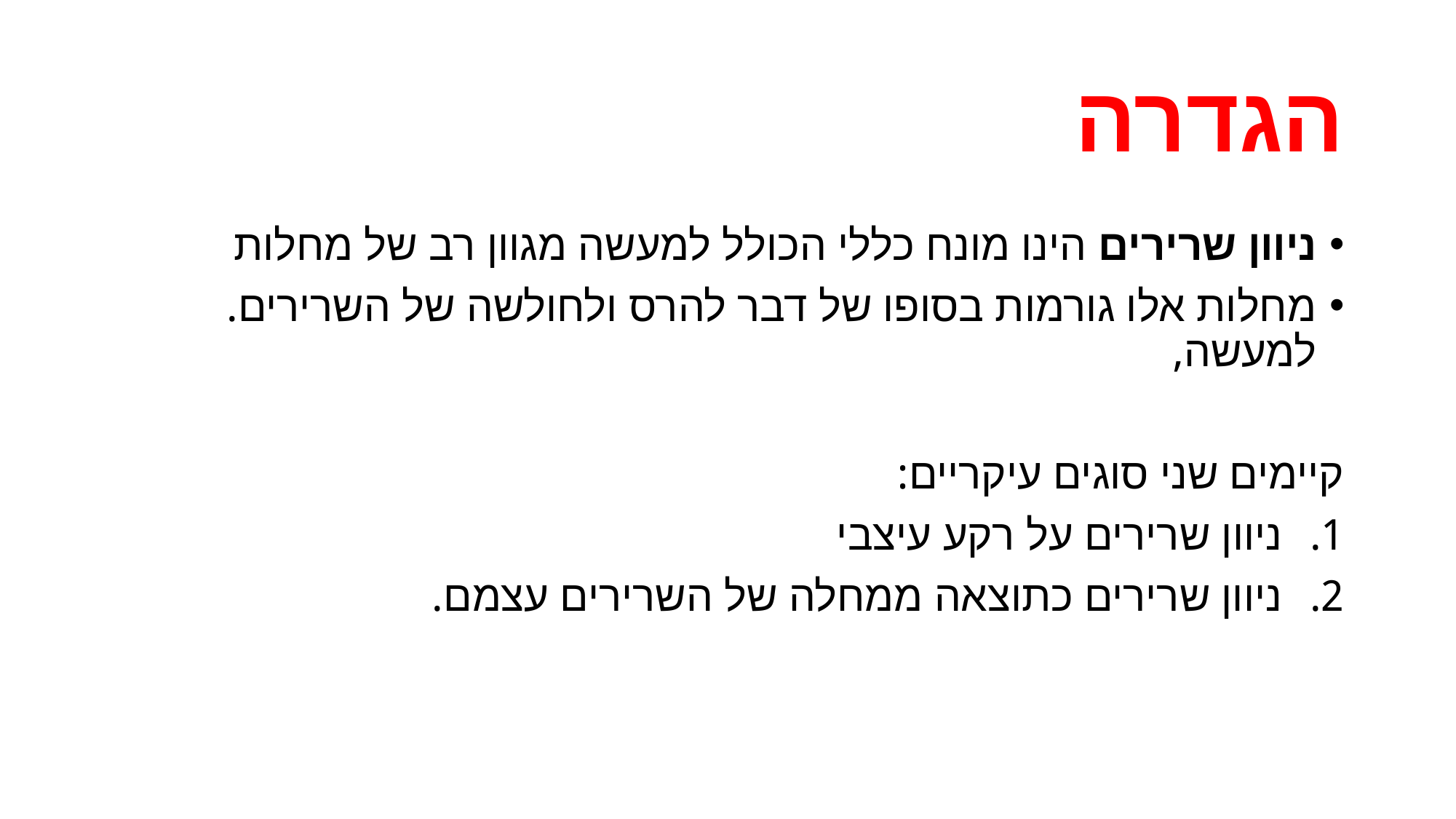

# הגדרה
ניוון שרירים הינו מונח כללי הכולל למעשה מגוון רב של מחלות
מחלות אלו גורמות בסופו של דבר להרס ולחולשה של השרירים. למעשה,

קיימים שני סוגים עיקריים:
ניוון שרירים על רקע עיצבי
ניוון שרירים כתוצאה ממחלה של השרירים עצמם.